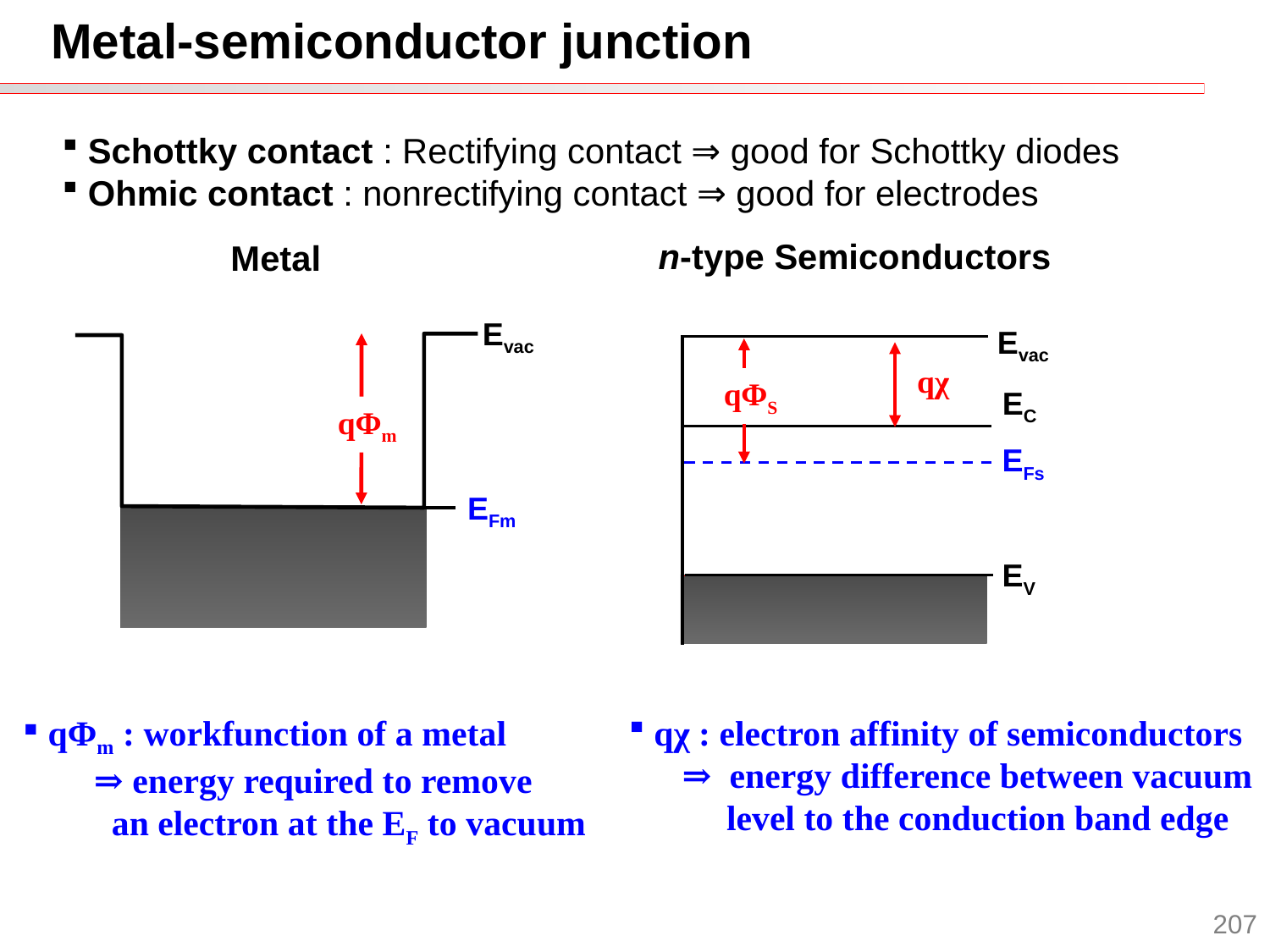

Metal-semiconductor junction

 Schottky contact : Rectifying contact ⇒ good for Schottky diodes
 Ohmic contact : nonrectifying contact ⇒ good for electrodes
n-type Semiconductors
Metal
Evac
Evac

EC
qΦm
EFs
EFm
EV

qχ
qΦS
 qΦm : workfunction of a metal
        ⇒ energy required to remove
          an electron at the EF to vacuum
 qχ : electron affinity of semiconductors
      ⇒  energy difference between vacuum
           level to the conduction band edge
207